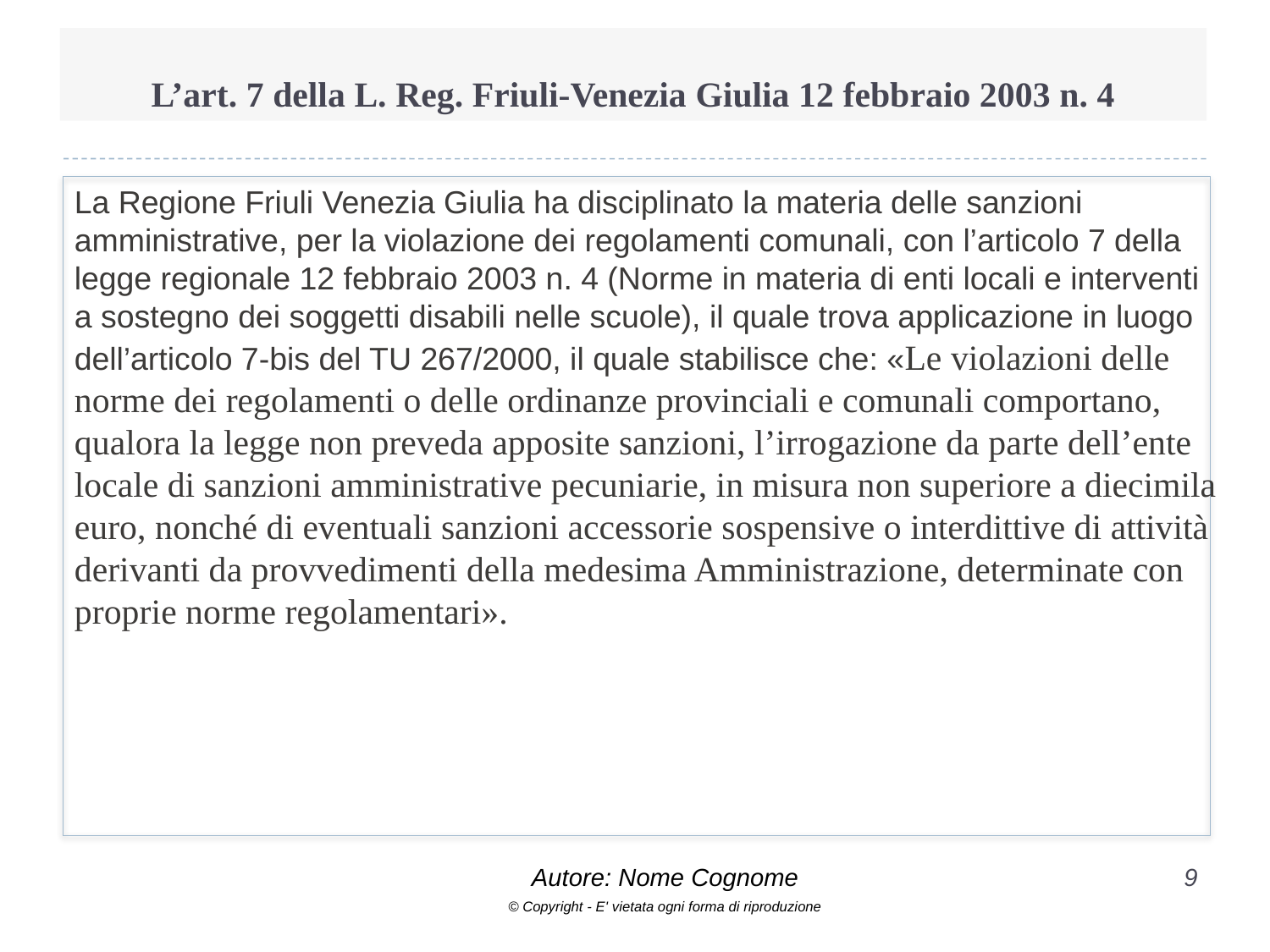

# L’art. 7 della L. Reg. Friuli-Venezia Giulia 12 febbraio 2003 n. 4
La Regione Friuli Venezia Giulia ha disciplinato la materia delle sanzioni amministrative, per la violazione dei regolamenti comunali, con l’articolo 7 della legge regionale 12 febbraio 2003 n. 4 (Norme in materia di enti locali e interventi a sostegno dei soggetti disabili nelle scuole), il quale trova applicazione in luogo dell’articolo 7-bis del TU 267/2000, il quale stabilisce che: «Le violazioni delle norme dei regolamenti o delle ordinanze provinciali e comunali comportano, qualora la legge non preveda apposite sanzioni, l’irrogazione da parte dell’ente locale di sanzioni amministrative pecuniarie, in misura non superiore a diecimila euro, nonché di eventuali sanzioni accessorie sospensive o interdittive di attività derivanti da provvedimenti della medesima Amministrazione, determinate con proprie norme regolamentari».